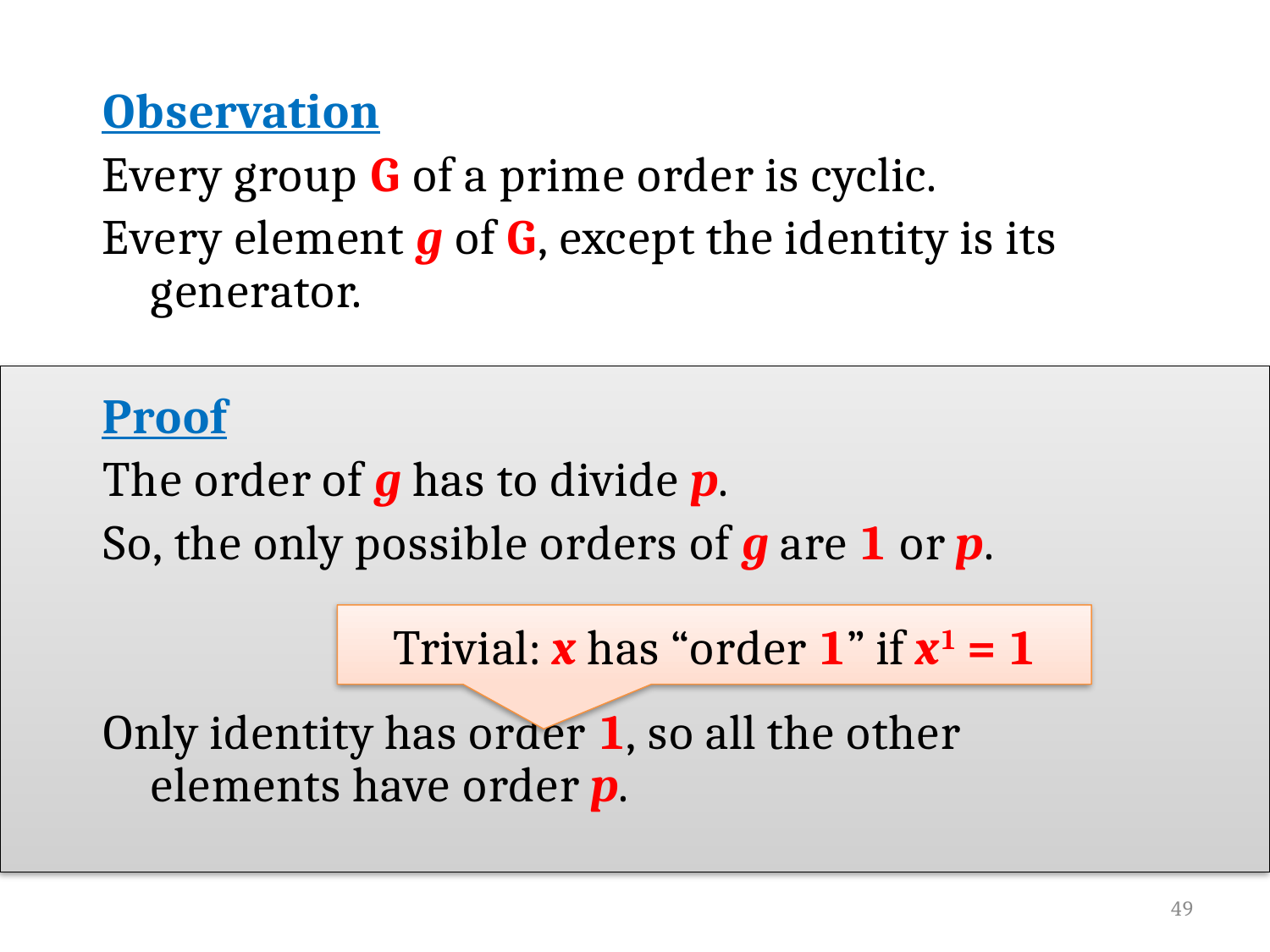

Observation
Every group G of a prime order is cyclic.
Every element g of G, except the identity is its generator.

Proof
The order of g has to divide p.
So, the only possible orders of g are 1 or p.

Only identity has order 1, so all the other elements have order p.

Trivial: x has “order 1” if x1 = 1
49